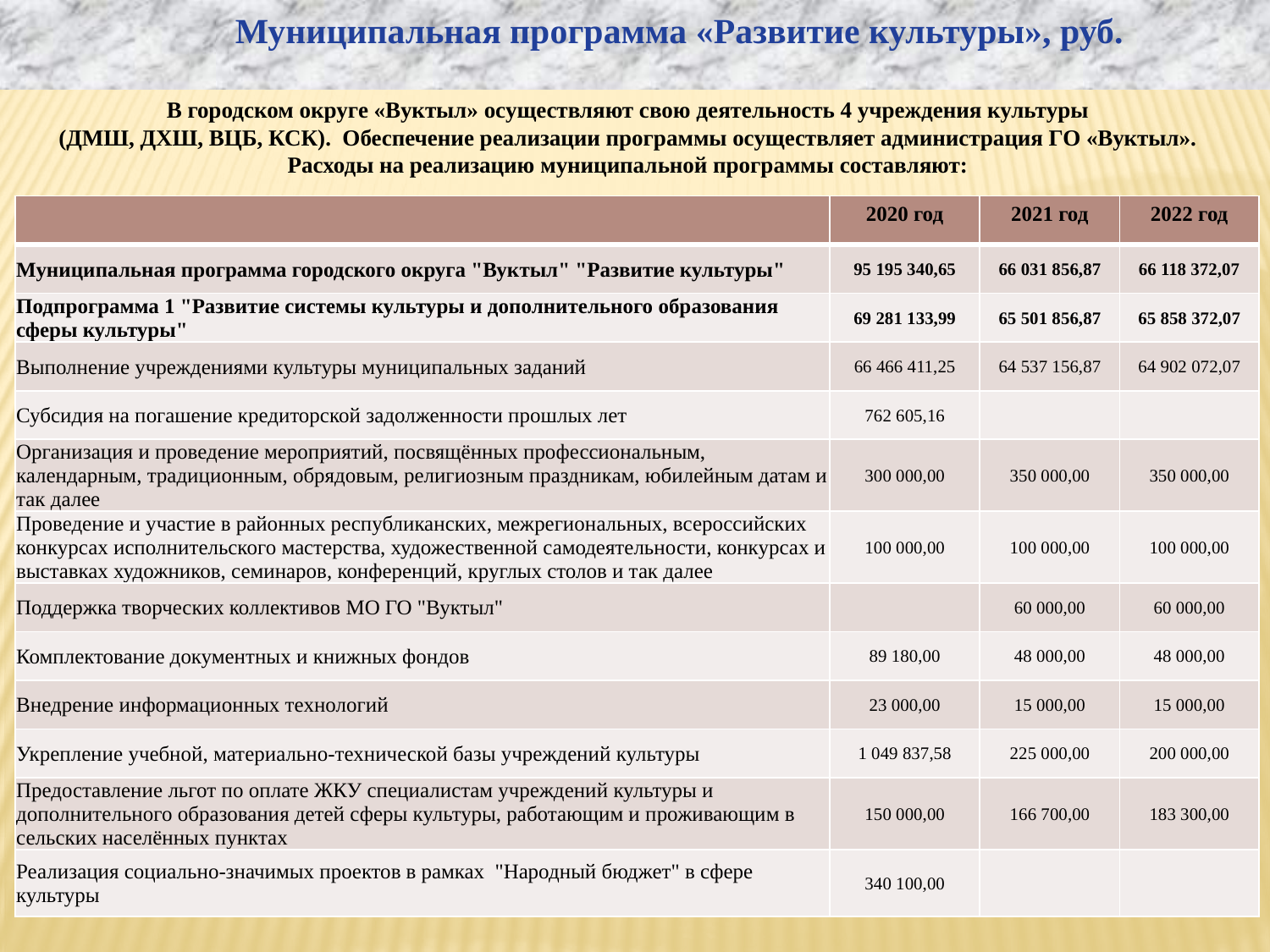

Муниципальная программа «Развитие культуры», руб.
 В городском округе «Вуктыл» осуществляют свою деятельность 4 учреждения культуры
(ДМШ, ДХШ, ВЦБ, КСК).  Обеспечение реализации программы осуществляет администрация ГО «Вуктыл».
Расходы на реализацию муниципальной программы составляют:
|  | 2020 год | 2021 год | 2022 год |
| --- | --- | --- | --- |
| Муниципальная программа городского округа "Вуктыл" "Развитие культуры" | 95 195 340,65 | 66 031 856,87 | 66 118 372,07 |
| Подпрограмма 1 "Развитие системы культуры и дополнительного образования сферы культуры" | 69 281 133,99 | 65 501 856,87 | 65 858 372,07 |
| Выполнение учреждениями культуры муниципальных заданий | 66 466 411,25 | 64 537 156,87 | 64 902 072,07 |
| Субсидия на погашение кредиторской задолженности прошлых лет | 762 605,16 |  |  |
| Организация и проведение мероприятий, посвящённых профессиональным, календарным, традиционным, обрядовым, религиозным праздникам, юбилейным датам и так далее | 300 000,00 | 350 000,00 | 350 000,00 |
| Проведение и участие в районных республиканских, межрегиональных, всероссийских конкурсах исполнительского мастерства, художественной самодеятельности, конкурсах и выставках художников, семинаров, конференций, круглых столов и так далее | 100 000,00 | 100 000,00 | 100 000,00 |
| Поддержка творческих коллективов МО ГО "Вуктыл" |  | 60 000,00 | 60 000,00 |
| Комплектование документных и книжных фондов | 89 180,00 | 48 000,00 | 48 000,00 |
| Внедрение информационных технологий | 23 000,00 | 15 000,00 | 15 000,00 |
| Укрепление учебной, материально-технической базы учреждений культуры | 1 049 837,58 | 225 000,00 | 200 000,00 |
| Предоставление льгот по оплате ЖКУ специалистам учреждений культуры и дополнительного образования детей сферы культуры, работающим и проживающим в сельских населённых пунктах | 150 000,00 | 166 700,00 | 183 300,00 |
| Реализация социально-значимых проектов в рамках "Народный бюджет" в сфере культуры | 340 100,00 |  |  |
тыс.руб.